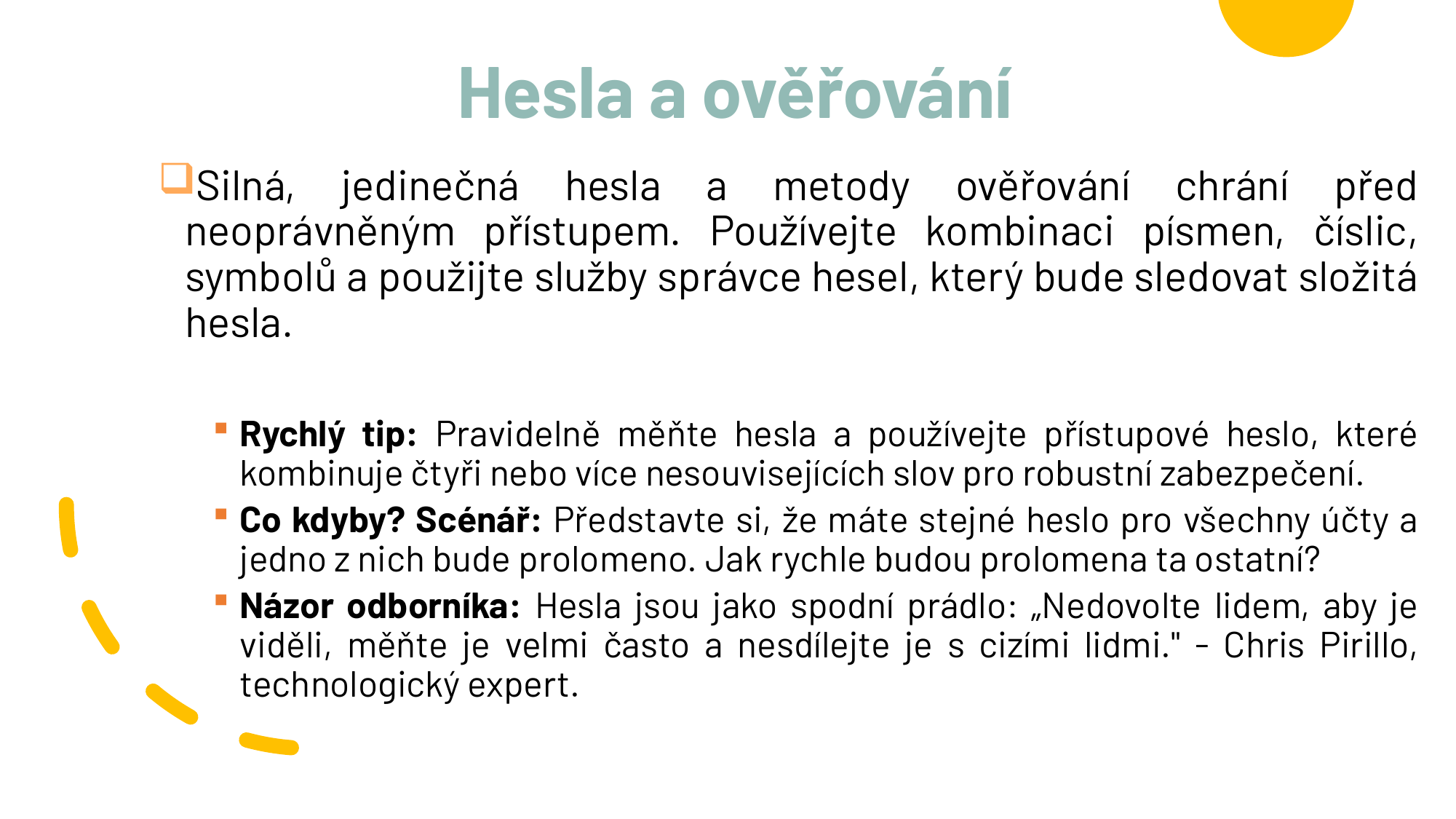

# Hesla a ověřování
Silná, jedinečná hesla a metody ověřování chrání před neoprávněným přístupem. Používejte kombinaci písmen, číslic, symbolů a použijte služby správce hesel, který bude sledovat složitá hesla.

Rychlý tip: Pravidelně měňte hesla a používejte přístupové heslo, které kombinuje čtyři nebo více nesouvisejících slov pro robustní zabezpečení.
Co kdyby? Scénář: Představte si, že máte stejné heslo pro všechny účty a jedno z nich bude prolomeno. Jak rychle budou prolomena ta ostatní?
Názor odborníka: Hesla jsou jako spodní prádlo: „Nedovolte lidem, aby je viděli, měňte je velmi často a nesdílejte je s cizími lidmi." - Chris Pirillo, technologický expert.